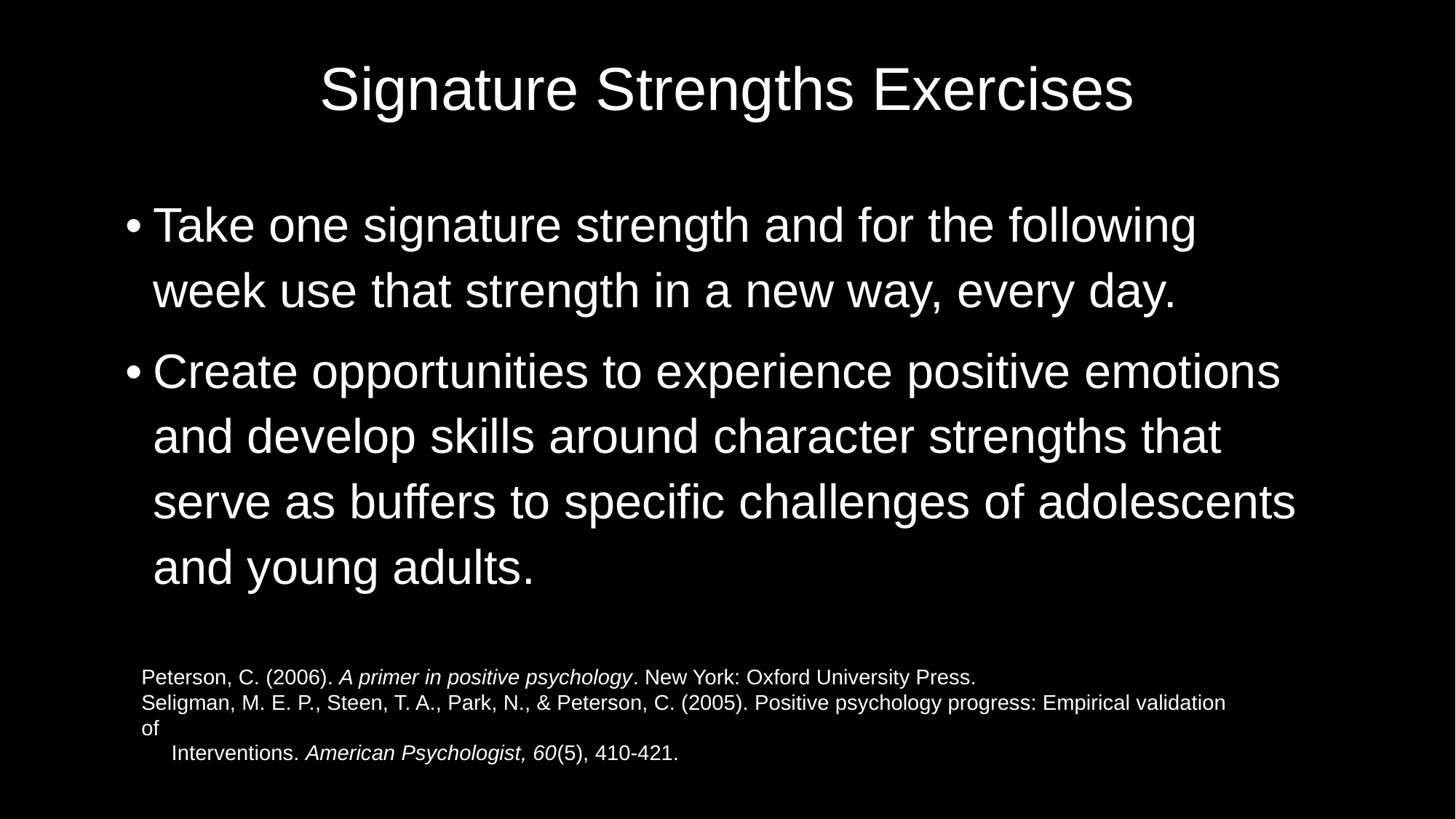

# Signature Strengths Exercises
Take one signature strength and for the following week use that strength in a new way, every day.
Create opportunities to experience positive emotions and develop skills around character strengths that serve as buffers to specific challenges of adolescents and young adults.
Peterson, C. (2006). A primer in positive psychology. New York: Oxford University Press.
Seligman, M. E. P., Steen, T. A., Park, N., & Peterson, C. (2005). Positive psychology progress: Empirical validation of
     Interventions. American Psychologist, 60(5), 410-421.